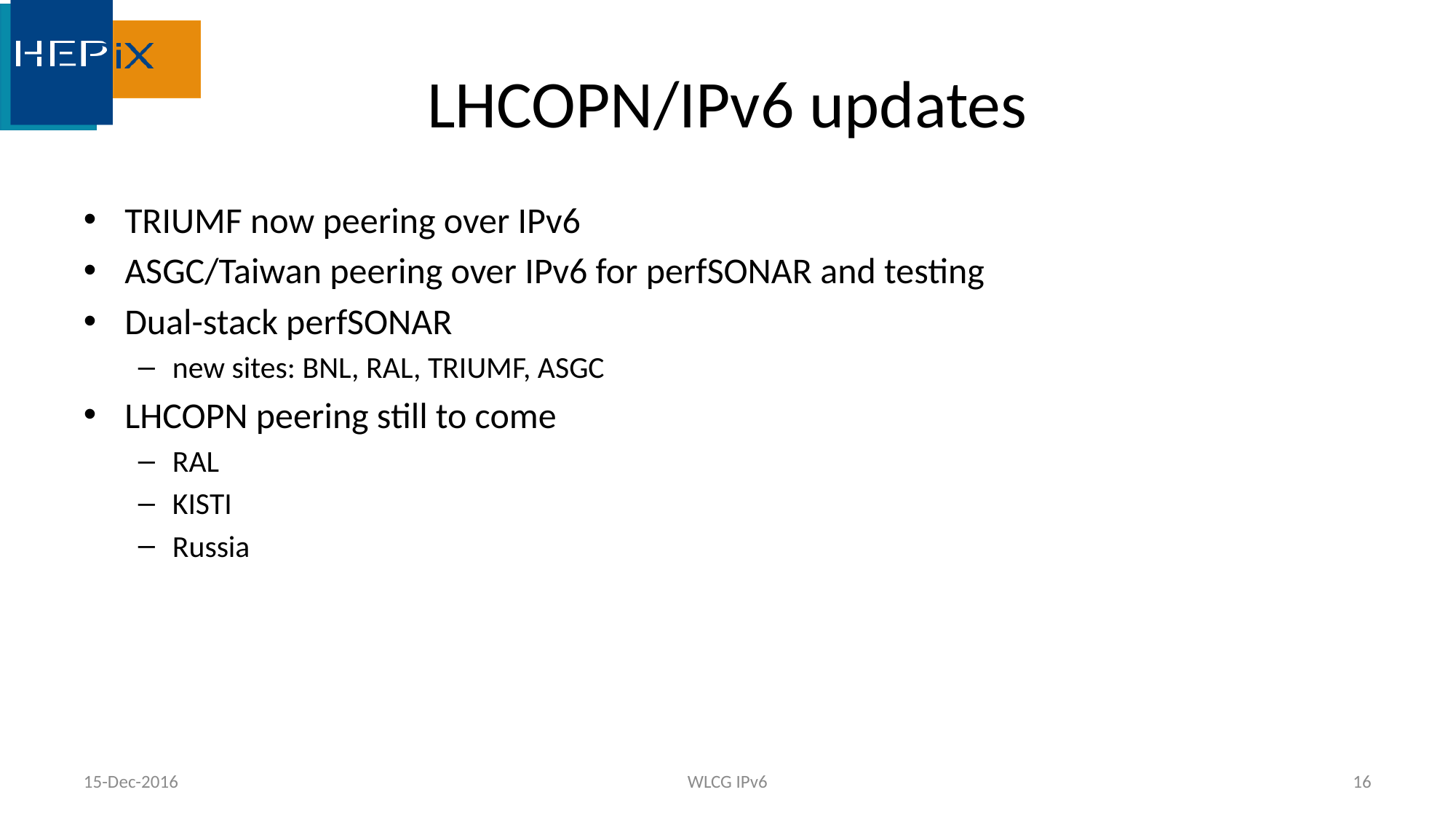

# LHCOPN/IPv6 updates
TRIUMF now peering over IPv6
ASGC/Taiwan peering over IPv6 for perfSONAR and testing
Dual-stack perfSONAR
new sites: BNL, RAL, TRIUMF, ASGC
LHCOPN peering still to come
RAL
KISTI
Russia

15-Dec-2016
WLCG IPv6
16